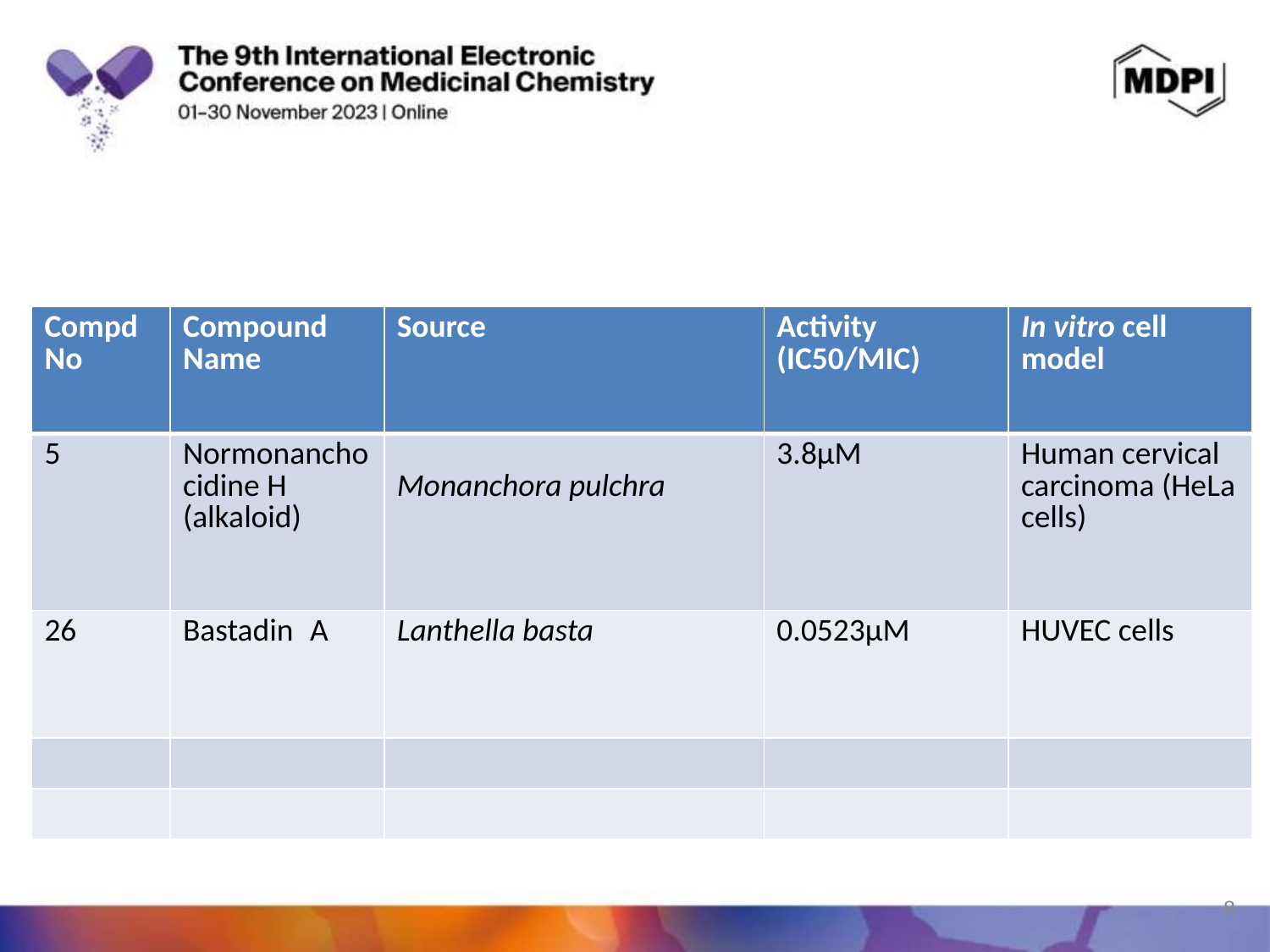

| Compd No | Compound Name | Source | Activity (IC50/MIC) | In vitro cell model |
| --- | --- | --- | --- | --- |
| 5 | Normonanchocidine H (alkaloid) | Monanchora pulchra | 3.8μM | Human cervical carcinoma (HeLa cells) |
| 26 | Bastadin A | Lanthella basta | 0.0523μM | HUVEC cells |
|  |  |  |  |  |
|  |  |  |  |  |
8